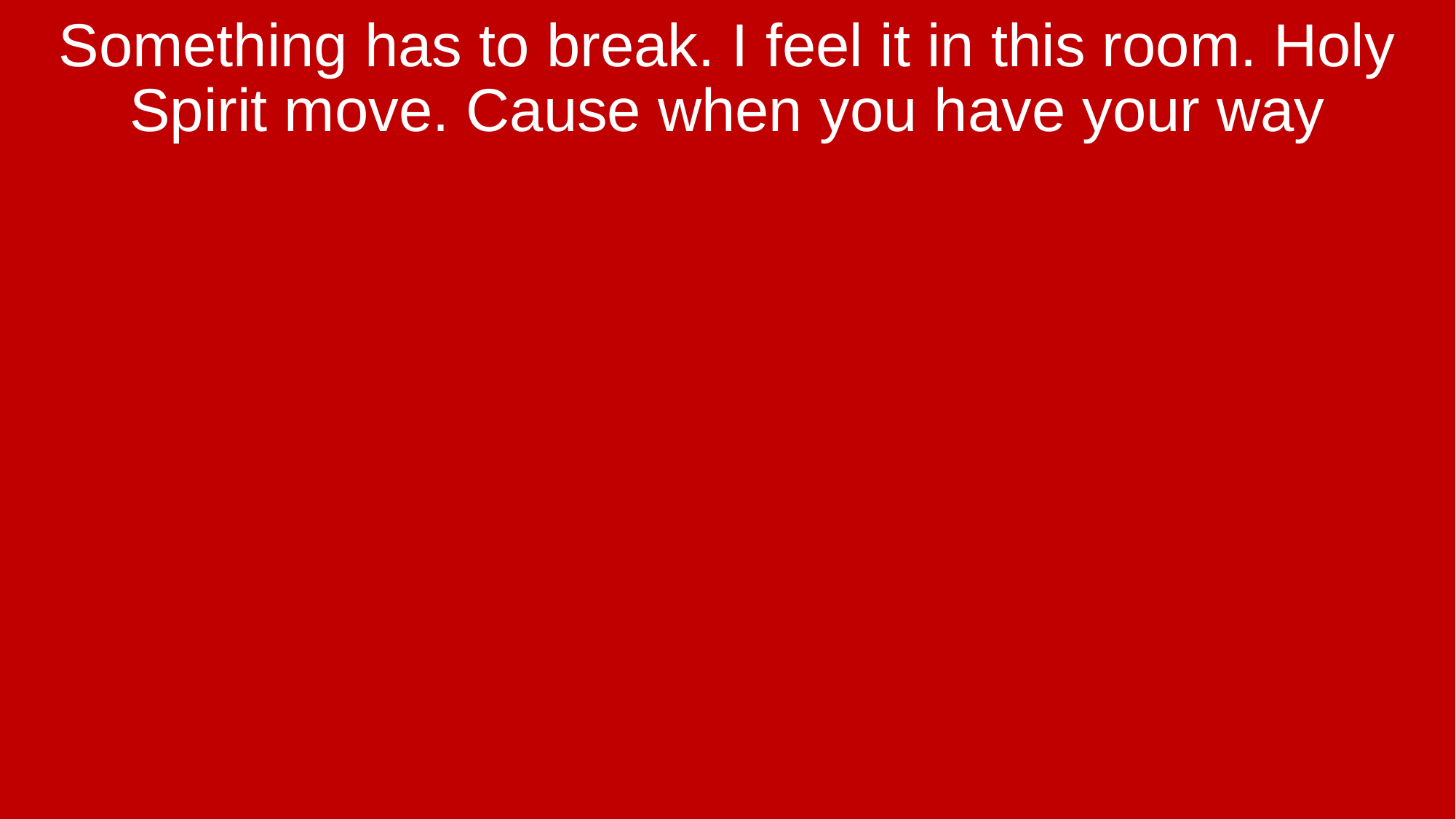

Something has to break. I feel it in this room. Holy Spirit move. Cause when you have your way